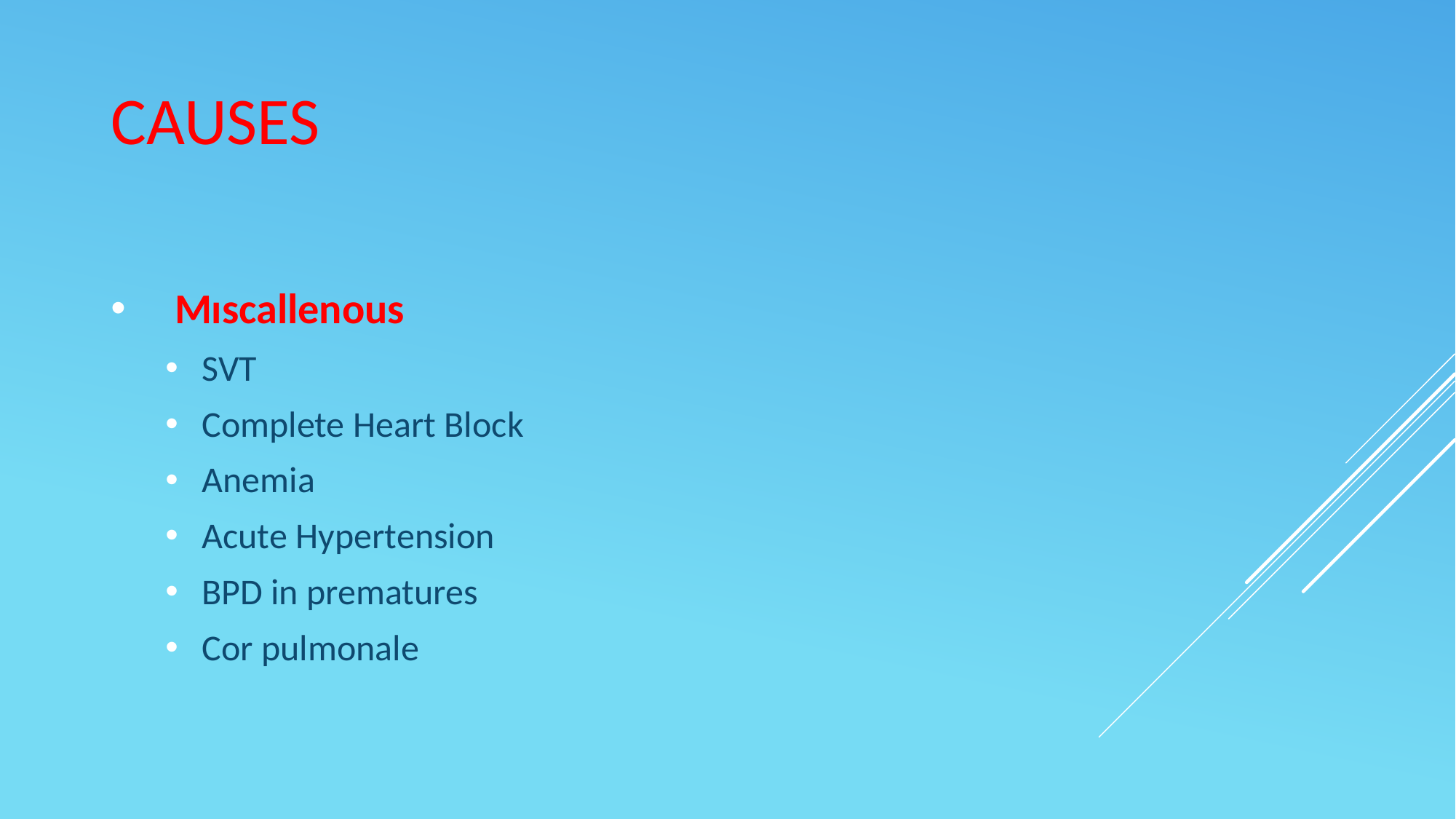

# Causes
Mıscallenous
SVT
Complete Heart Block
Anemia
Acute Hypertension
BPD in prematures
Cor pulmonale